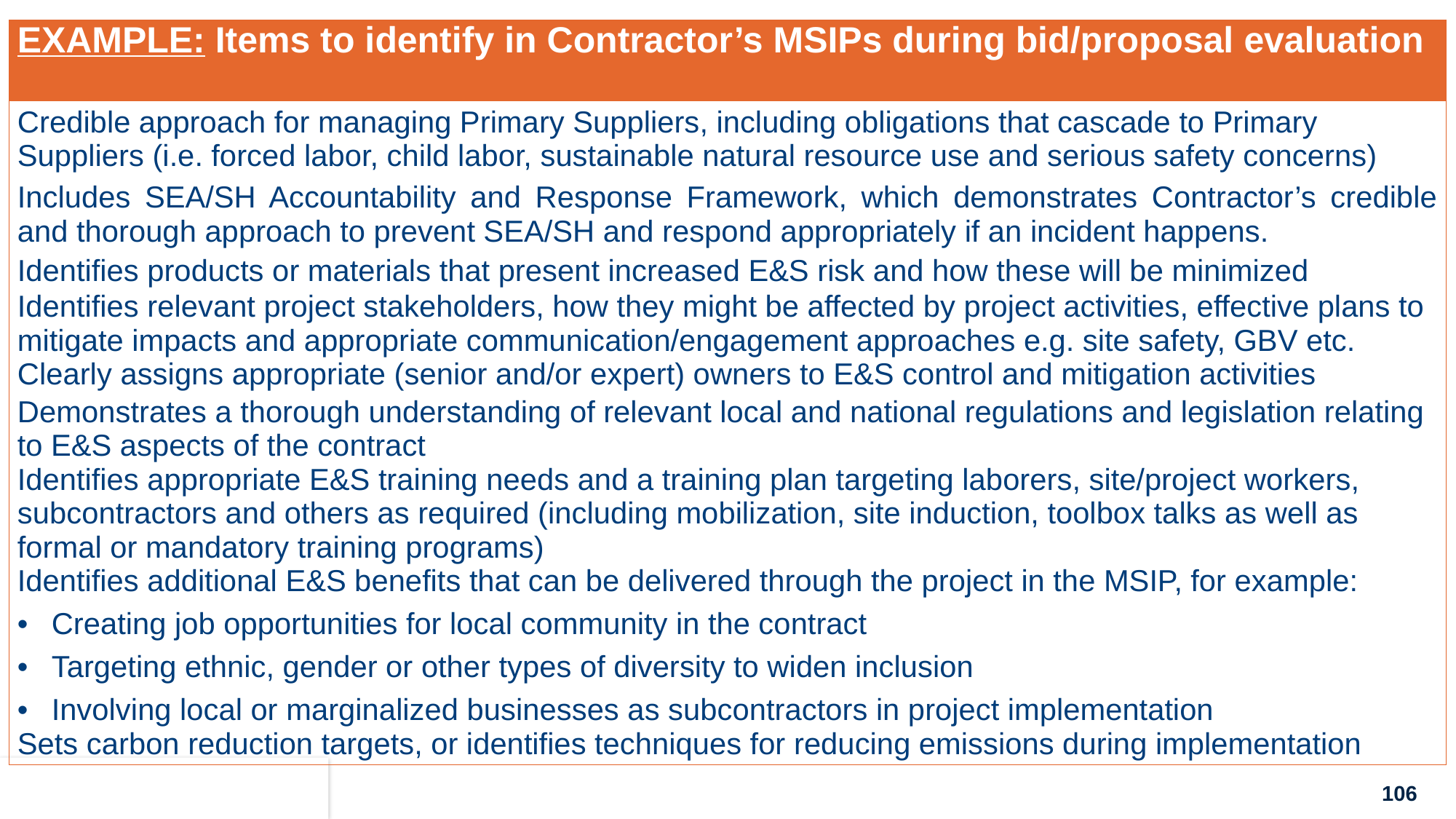

| EXAMPLE: Items to identify in Contractor’s MSIPs during bid/proposal evaluation |
| --- |
| Credible approach for managing Primary Suppliers, including obligations that cascade to Primary Suppliers (i.e. forced labor, child labor, sustainable natural resource use and serious safety concerns) |
| Includes SEA/SH Accountability and Response Framework, which demonstrates Contractor’s credible and thorough approach to prevent SEA/SH and respond appropriately if an incident happens. |
| Identifies products or materials that present increased E&S risk and how these will be minimized |
| Identifies relevant project stakeholders, how they might be affected by project activities, effective plans to mitigate impacts and appropriate communication/engagement approaches e.g. site safety, GBV etc. |
| Clearly assigns appropriate (senior and/or expert) owners to E&S control and mitigation activities |
| Demonstrates a thorough understanding of relevant local and national regulations and legislation relating to E&S aspects of the contract |
| Identifies appropriate E&S training needs and a training plan targeting laborers, site/project workers, subcontractors and others as required (including mobilization, site induction, toolbox talks as well as formal or mandatory training programs) |
| Identifies additional E&S benefits that can be delivered through the project in the MSIP, for example: Creating job opportunities for local community in the contract Targeting ethnic, gender or other types of diversity to widen inclusion Involving local or marginalized businesses as subcontractors in project implementation |
| Sets carbon reduction targets, or identifies techniques for reducing emissions during implementation |
106